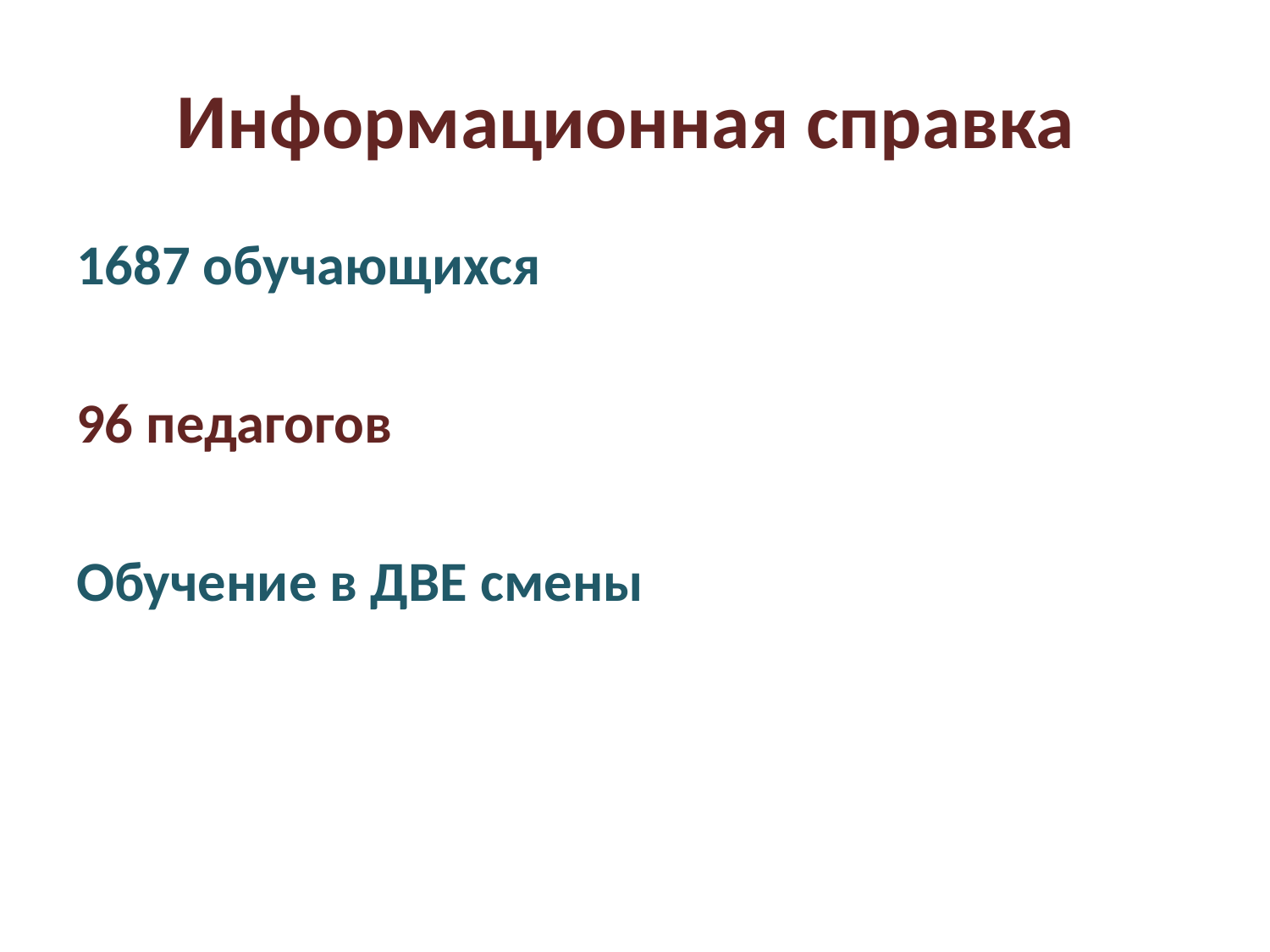

# Информационная справка
1687 обучающихся

96 педагогов

Обучение в ДВЕ смены